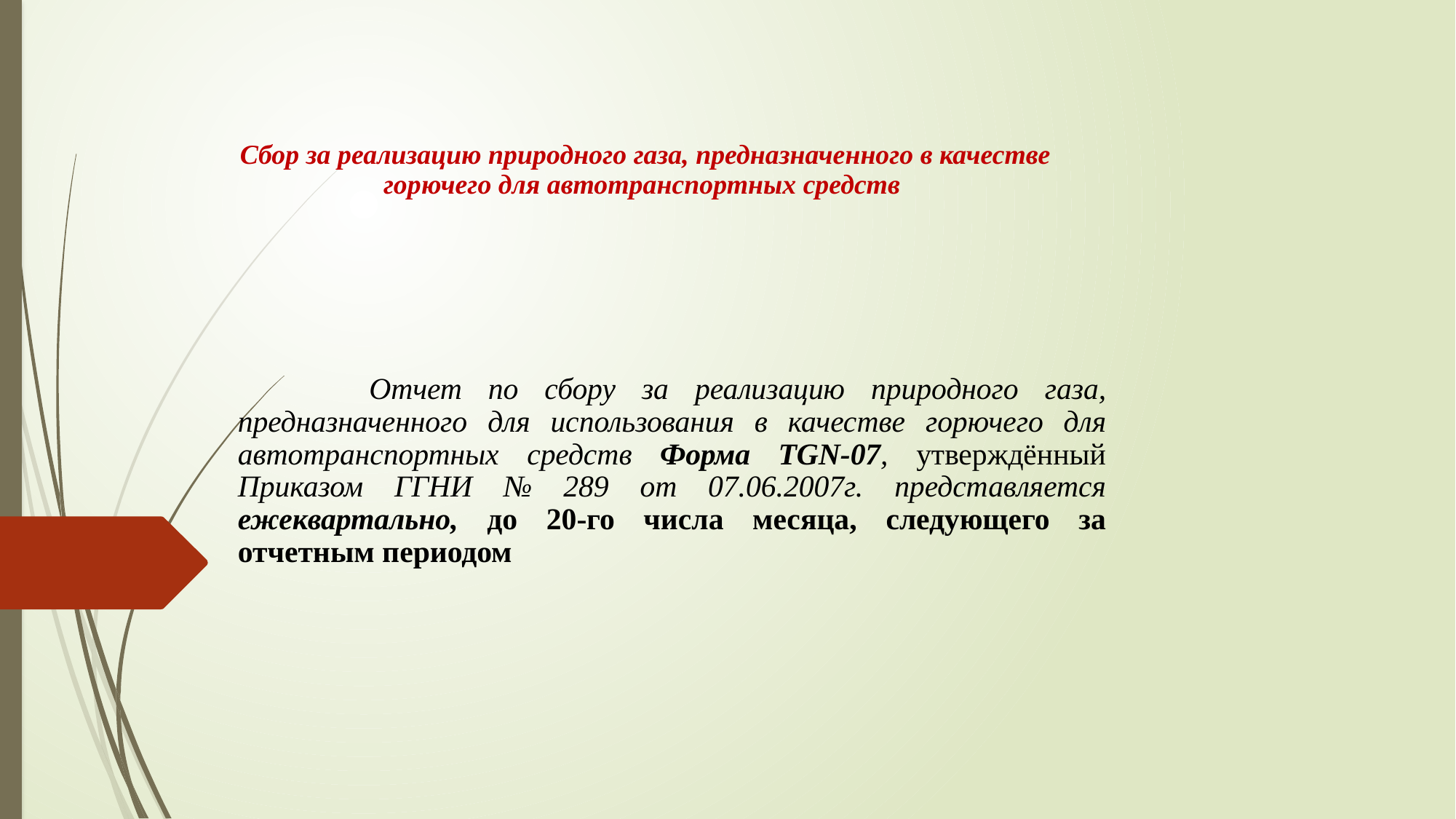

Сбор за реализацию природного газа, предназначенного в качестве горючего для автотранспортных средств

     Отчет по сбору за реализацию природного газа, предназначенного для использования в качестве горючего для автотранспортных средств Форма TGN-07, утверждённый Приказом ГГНИ № 289 от 07.06.2007г. представляется ежеквартально, до 20-го числа месяца, следующего за отчетным периодом